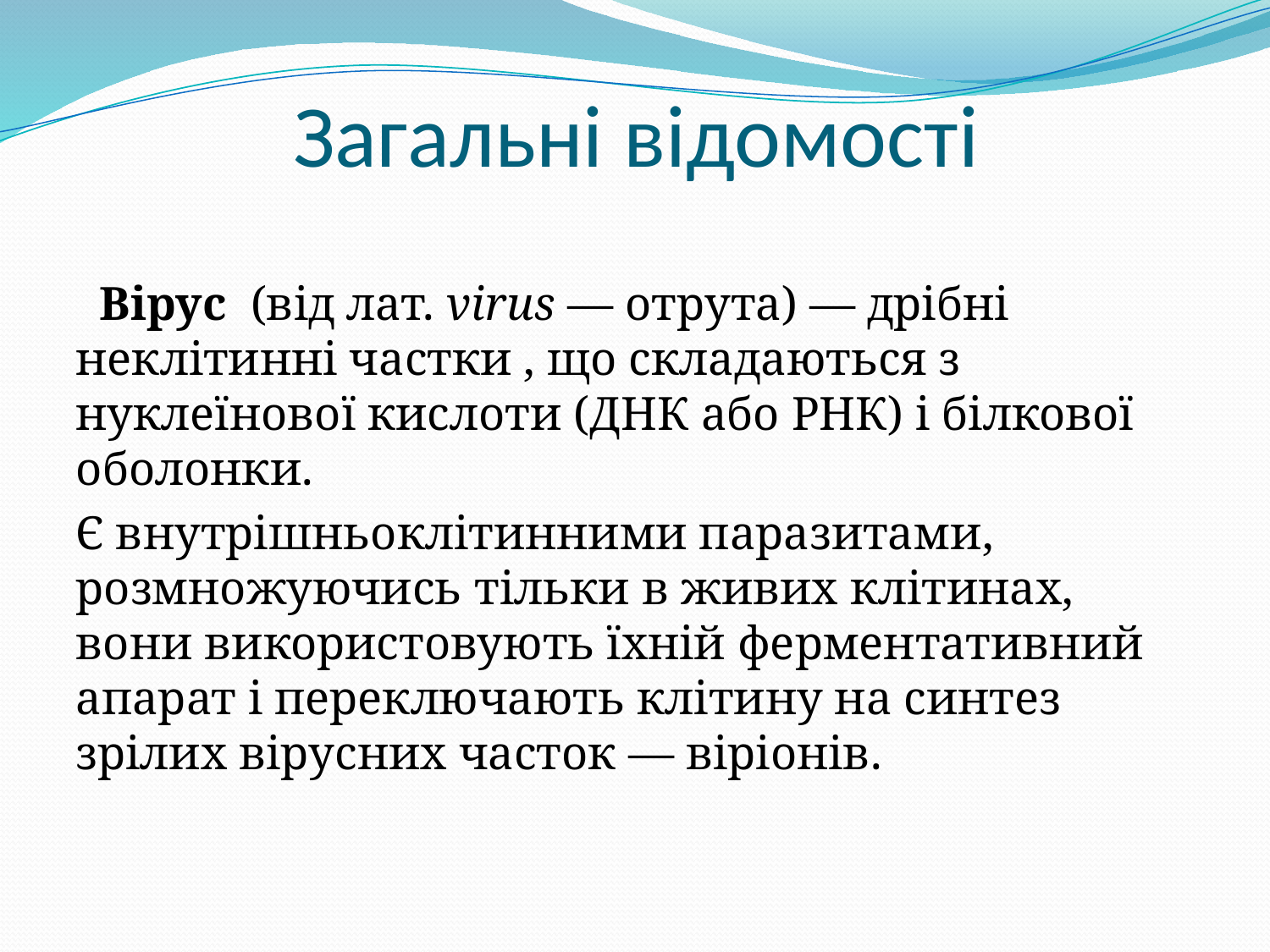

# Загальні відомості
  Вірус  (від лат. virus — отрута) — дрібні неклітинні частки , що складаються з нуклеїнової кислоти (ДНК або РНК) і білкової оболонки.
Є внутрішньоклітинними паразитами,  розмножуючись тільки в живих клітинах, вони використовують їхній ферментативний апарат і переключають клітину на синтез зрілих вірусних часток — віріонів.